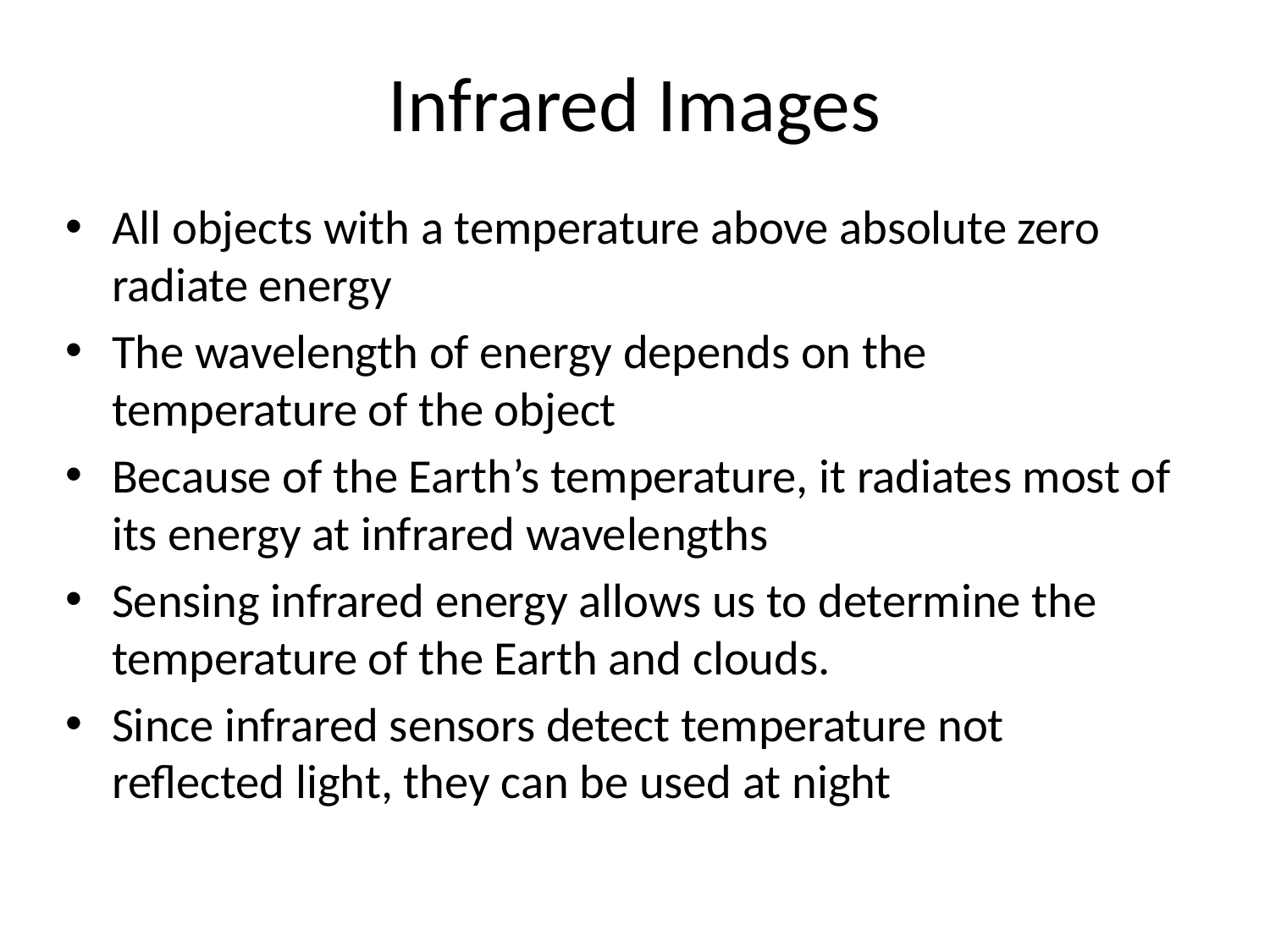

# Infrared Images
All objects with a temperature above absolute zero radiate energy
The wavelength of energy depends on the temperature of the object
Because of the Earth’s temperature, it radiates most of its energy at infrared wavelengths
Sensing infrared energy allows us to determine the temperature of the Earth and clouds.
Since infrared sensors detect temperature not reflected light, they can be used at night